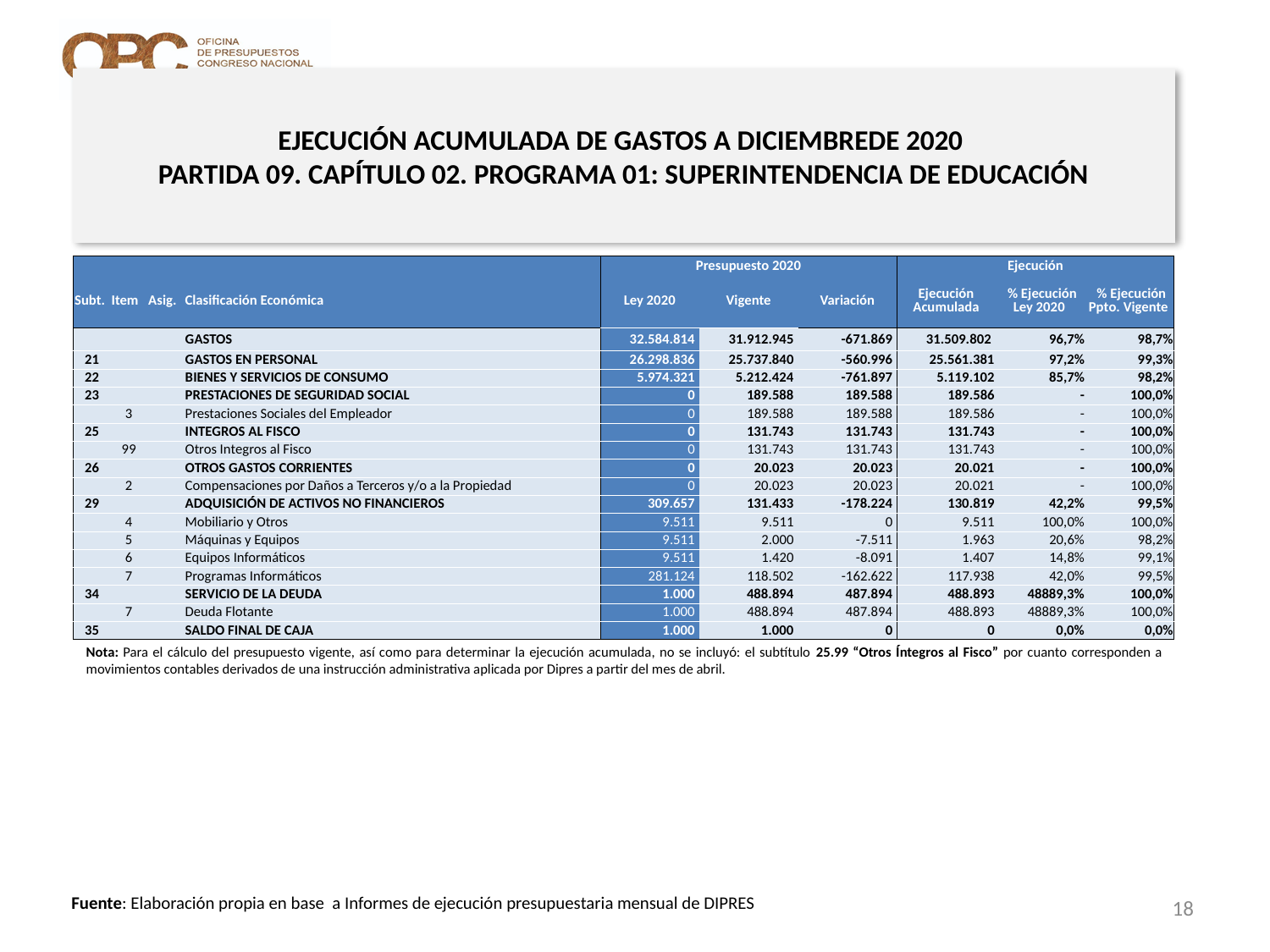

# EJECUCIÓN ACUMULADA DE GASTOS A DICIEMBREDE 2020 PARTIDA 09. CAPÍTULO 02. PROGRAMA 01: SUPERINTENDENCIA DE EDUCACIÓN
en miles de pesos 2020
|  |  |  |  | Presupuesto 2020 |  |  | Ejecución |  |  |
| --- | --- | --- | --- | --- | --- | --- | --- | --- | --- |
| Subt. | Item | Asig. | Clasificación Económica | Ley 2020 | Vigente | Variación | Ejecución Acumulada | % Ejecución Ley 2020 | % Ejecución Ppto. Vigente |
|  |  |  | GASTOS | 32.584.814 | 31.912.945 | -671.869 | 31.509.802 | 96,7% | 98,7% |
| 21 |  |  | GASTOS EN PERSONAL | 26.298.836 | 25.737.840 | -560.996 | 25.561.381 | 97,2% | 99,3% |
| 22 |  |  | BIENES Y SERVICIOS DE CONSUMO | 5.974.321 | 5.212.424 | -761.897 | 5.119.102 | 85,7% | 98,2% |
| 23 |  |  | PRESTACIONES DE SEGURIDAD SOCIAL | 0 | 189.588 | 189.588 | 189.586 | - | 100,0% |
|  | 3 |  | Prestaciones Sociales del Empleador | 0 | 189.588 | 189.588 | 189.586 | - | 100,0% |
| 25 |  |  | INTEGROS AL FISCO | 0 | 131.743 | 131.743 | 131.743 | - | 100,0% |
|  | 99 |  | Otros Integros al Fisco | 0 | 131.743 | 131.743 | 131.743 | - | 100,0% |
| 26 |  |  | OTROS GASTOS CORRIENTES | 0 | 20.023 | 20.023 | 20.021 | - | 100,0% |
|  | 2 |  | Compensaciones por Daños a Terceros y/o a la Propiedad | 0 | 20.023 | 20.023 | 20.021 | - | 100,0% |
| 29 |  |  | ADQUISICIÓN DE ACTIVOS NO FINANCIEROS | 309.657 | 131.433 | -178.224 | 130.819 | 42,2% | 99,5% |
|  | 4 |  | Mobiliario y Otros | 9.511 | 9.511 | 0 | 9.511 | 100,0% | 100,0% |
|  | 5 |  | Máquinas y Equipos | 9.511 | 2.000 | -7.511 | 1.963 | 20,6% | 98,2% |
|  | 6 |  | Equipos Informáticos | 9.511 | 1.420 | -8.091 | 1.407 | 14,8% | 99,1% |
|  | 7 |  | Programas Informáticos | 281.124 | 118.502 | -162.622 | 117.938 | 42,0% | 99,5% |
| 34 |  |  | SERVICIO DE LA DEUDA | 1.000 | 488.894 | 487.894 | 488.893 | 48889,3% | 100,0% |
|  | 7 |  | Deuda Flotante | 1.000 | 488.894 | 487.894 | 488.893 | 48889,3% | 100,0% |
| 35 |  |  | SALDO FINAL DE CAJA | 1.000 | 1.000 | 0 | 0 | 0,0% | 0,0% |
Nota: Para el cálculo del presupuesto vigente, así como para determinar la ejecución acumulada, no se incluyó: el subtítulo 25.99 “Otros Íntegros al Fisco” por cuanto corresponden a movimientos contables derivados de una instrucción administrativa aplicada por Dipres a partir del mes de abril.
18